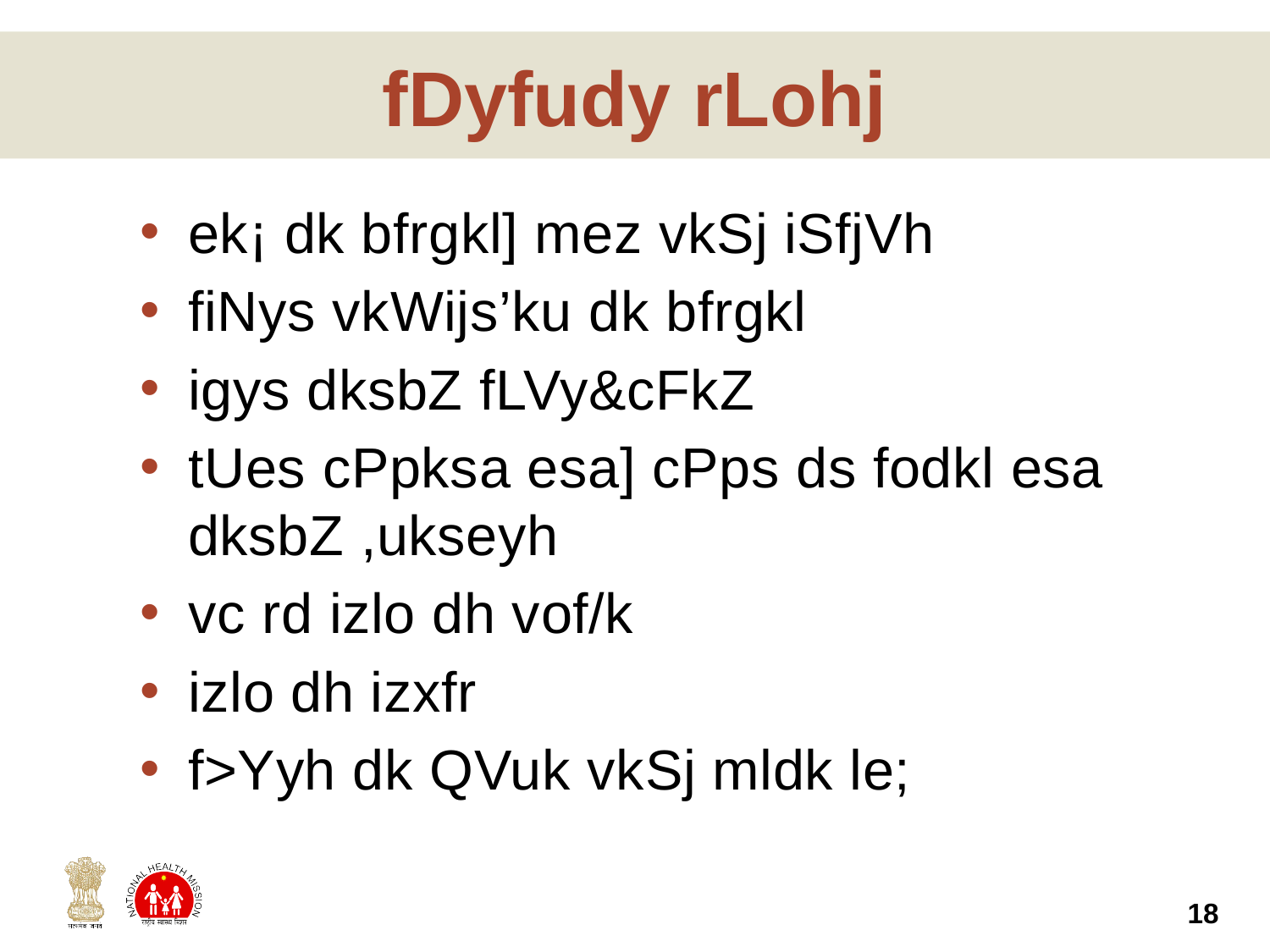

# fDyfudy rLohj
ek¡ dk bfrgkl] mez vkSj iSfjVh
fiNys vkWijs’ku dk bfrgkl
igys dksbZ fLVy&cFkZ
tUes cPpksa esa] cPps ds fodkl esa dksbZ ,ukseyh
vc rd izlo dh vof/k
izlo dh izxfr
f>Yyh dk QVuk vkSj mldk le;
18